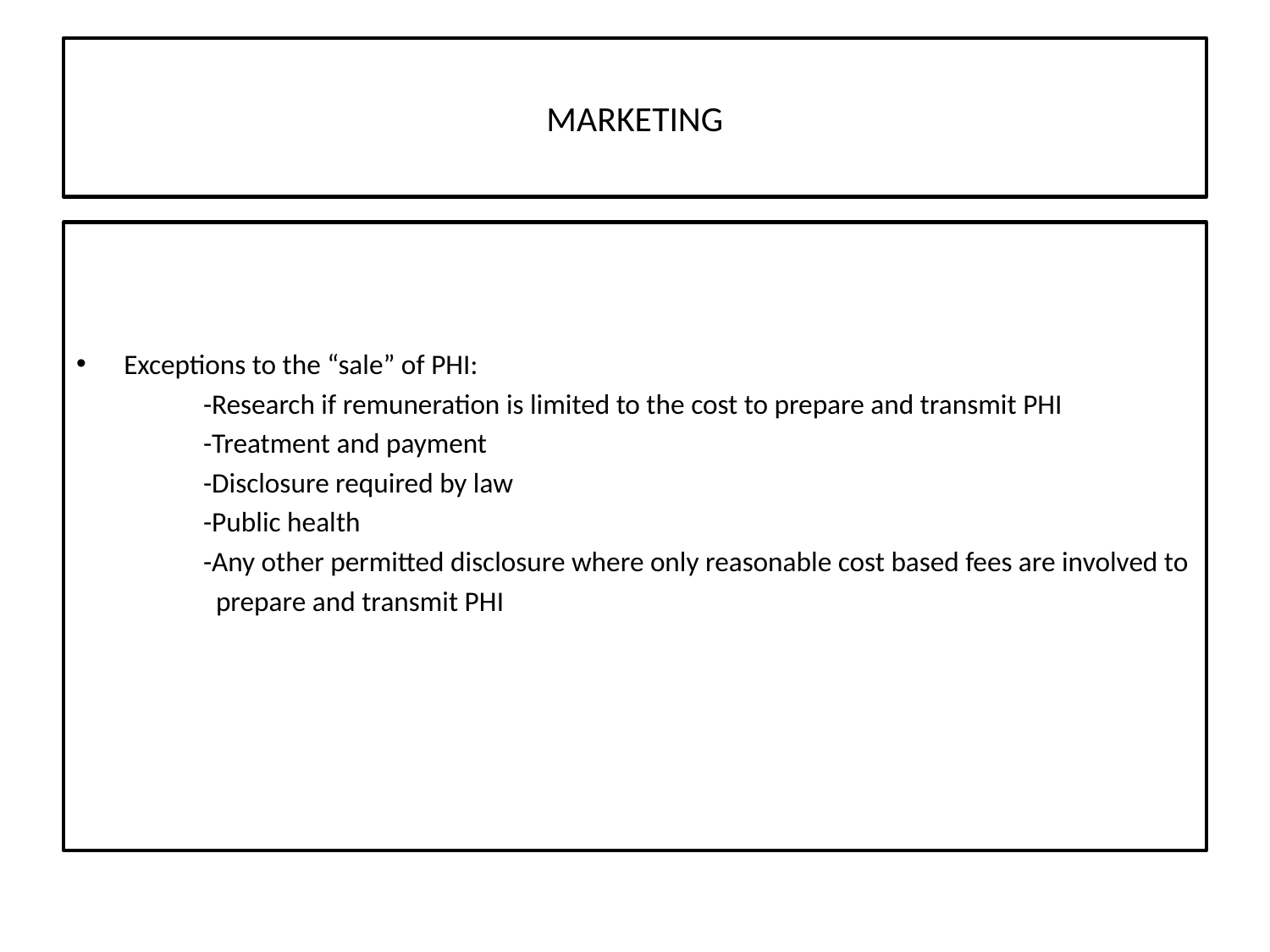

# MARKETING

Exceptions to the “sale” of PHI:
	-Research if remuneration is limited to the cost to prepare and transmit PHI
	-Treatment and payment
	-Disclosure required by law
	-Public health
	-Any other permitted disclosure where only reasonable cost based fees are involved to
	  prepare and transmit PHI